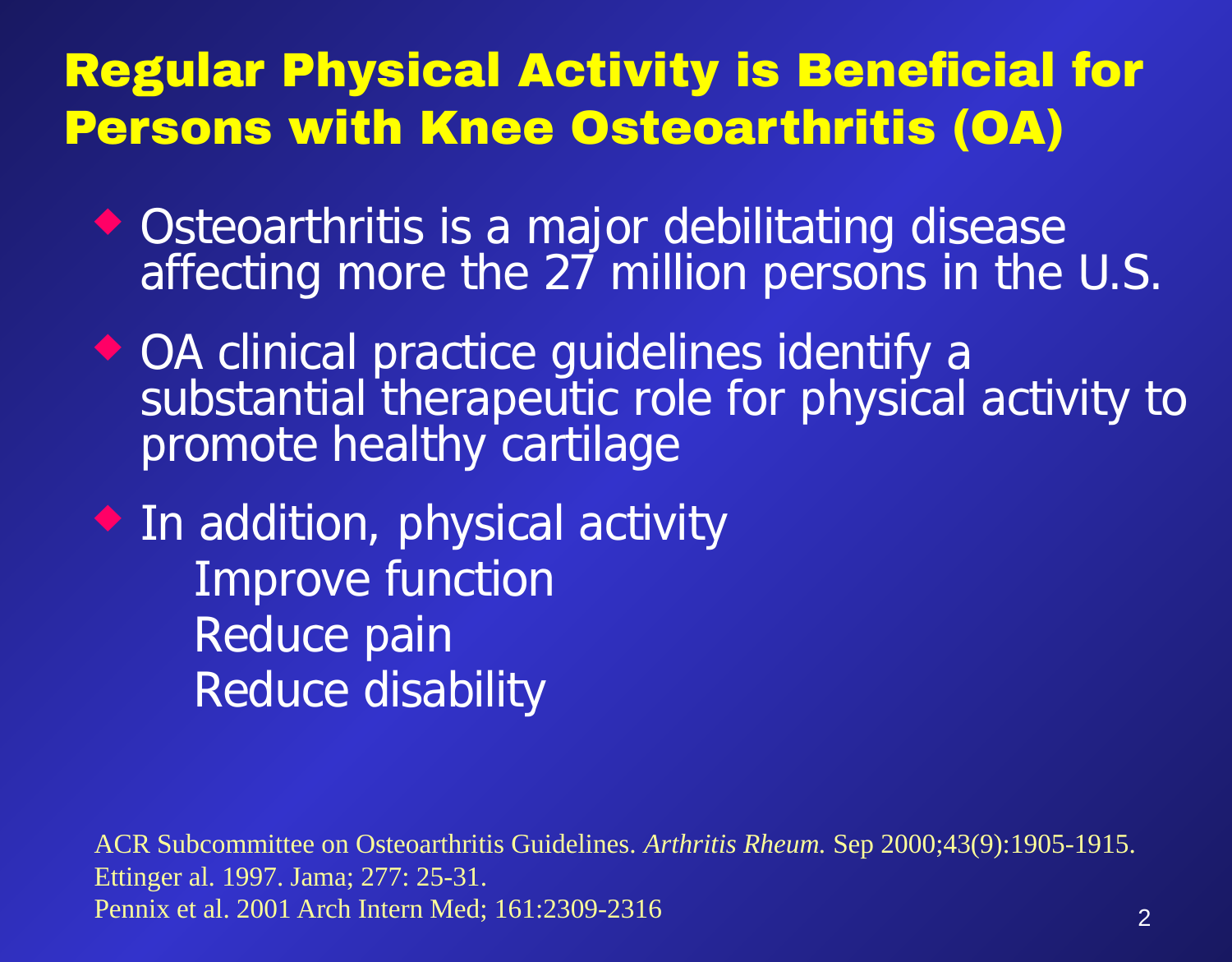

# Regular Physical Activity is Beneficial for Persons with Knee Osteoarthritis (OA)

Osteoarthritis is a major debilitating disease affecting more the 27 million persons in the U.S.

OA clinical practice guidelines identify a substantial therapeutic role for physical activity to promote healthy cartilage

In addition, physical activity
Improve function
Reduce pain
Reduce disability

ACR Subcommittee on Osteoarthritis Guidelines. Arthritis Rheum. Sep 2000;43(9):1905-1915.
Ettinger al. 1997. Jama; 277: 25-31.
Pennix et al. 2001 Arch Intern Med; 161:2309-2316
2